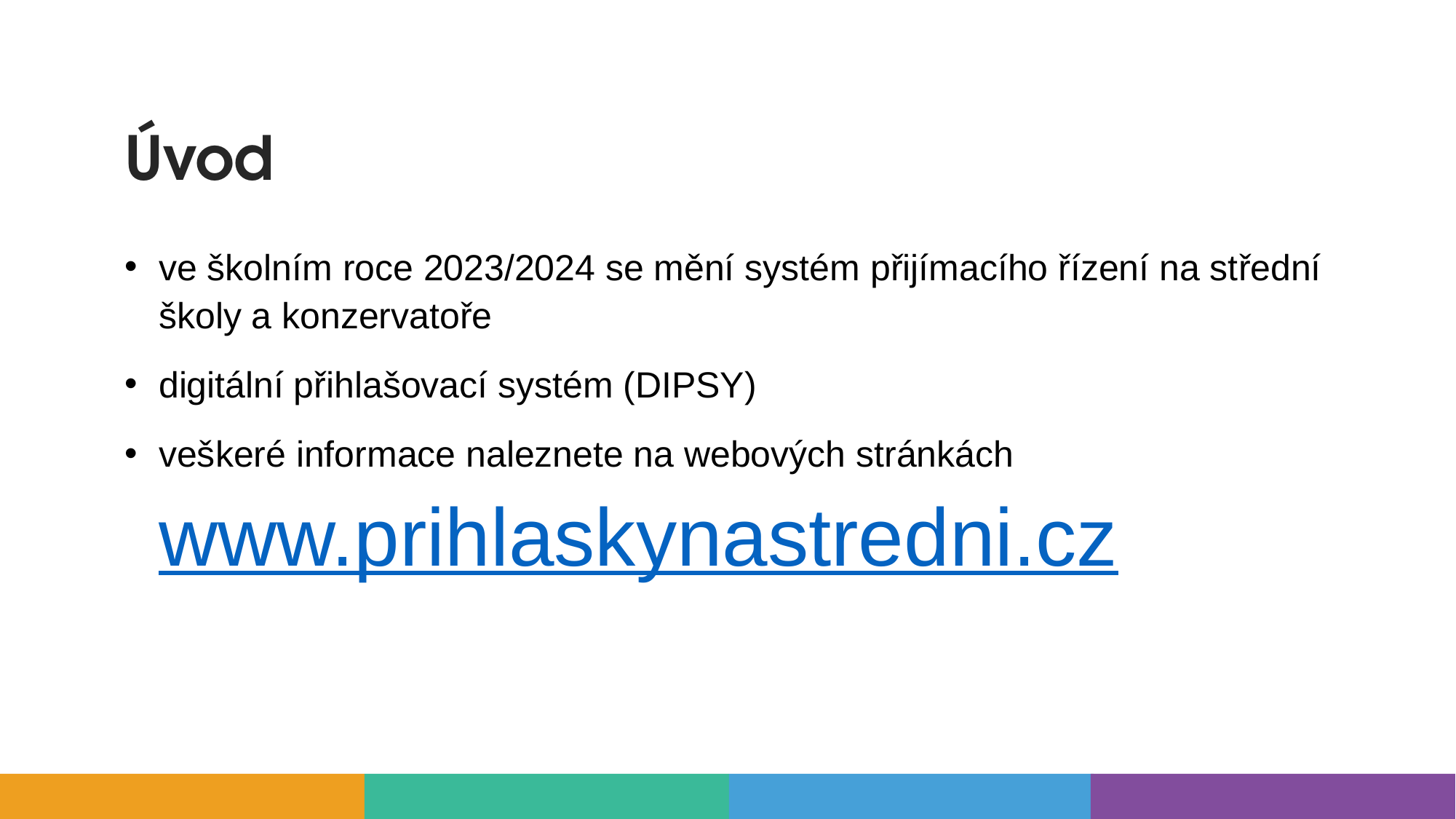

# Úvod
ve školním roce 2023/2024 se mění systém přijímacího řízení na střední školy a konzervatoře
digitální přihlašovací systém (DIPSY)
veškeré informace naleznete na webových stránkách www.prihlaskynastredni.cz